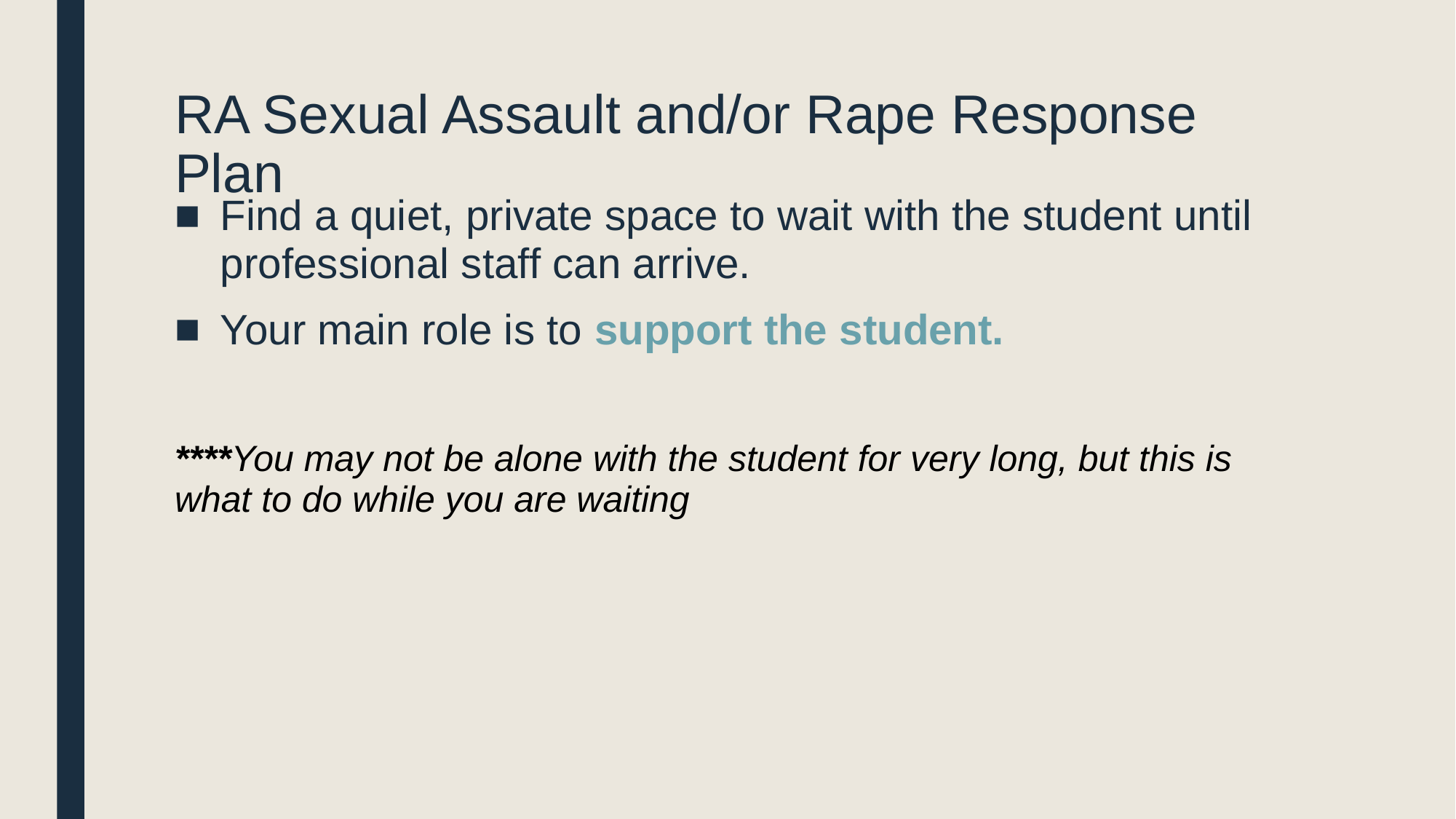

# RA Sexual Assault and/or Rape Response Plan
Find a quiet, private space to wait with the student until professional staff can arrive.
Your main role is to support the student.

****You may not be alone with the student for very long, but this is what to do while you are waiting